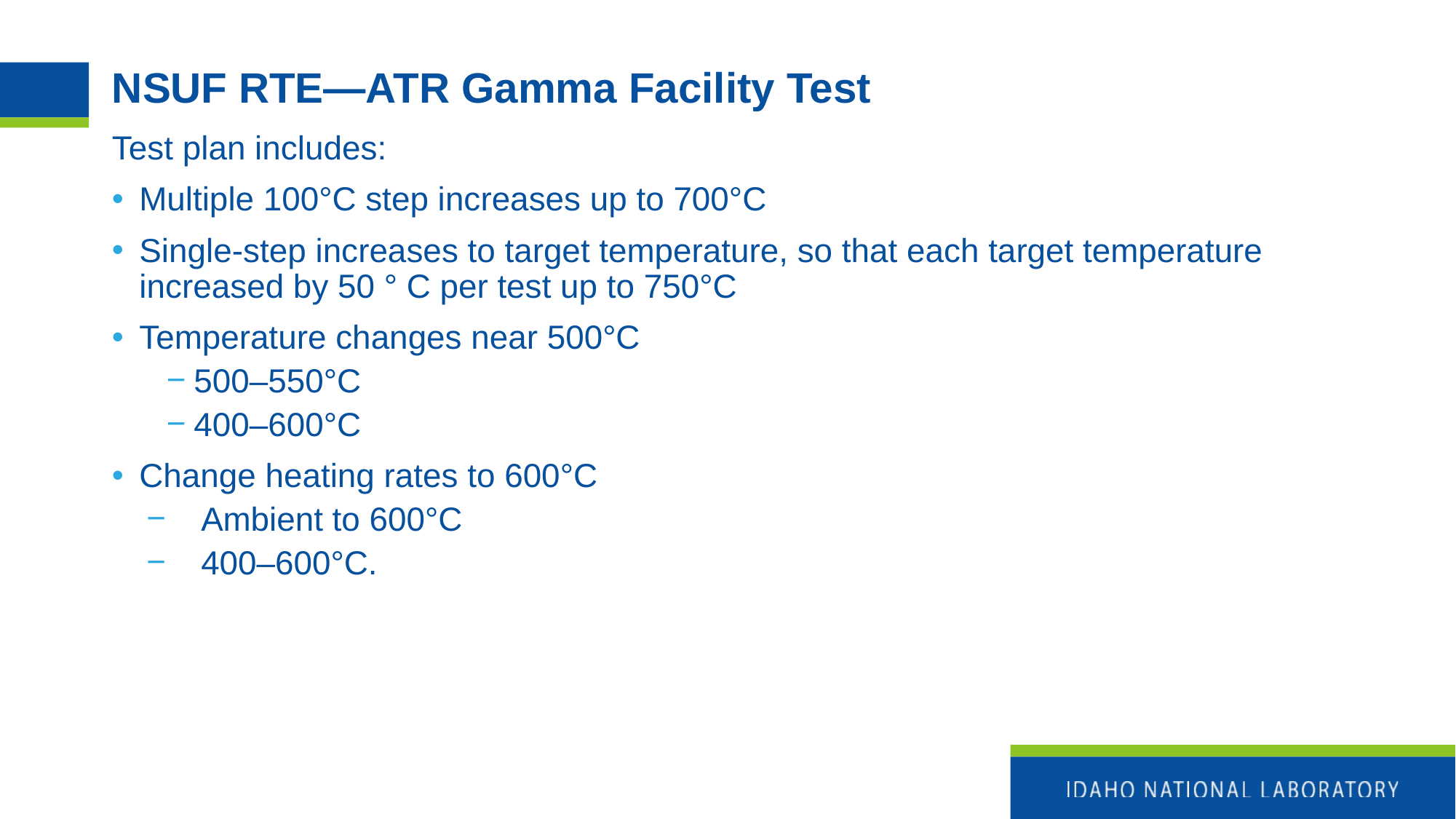

# NSUF RTE—ATR Gamma Facility Test
Test plan includes:
Multiple 100°C step increases up to 700°C
Single-step increases to target temperature, so that each target temperature increased by 50 ° C per test up to 750°C
Temperature changes near 500°C
500–550°C
400–600°C
Change heating rates to 600°C
Ambient to 600°C
400–600°C.